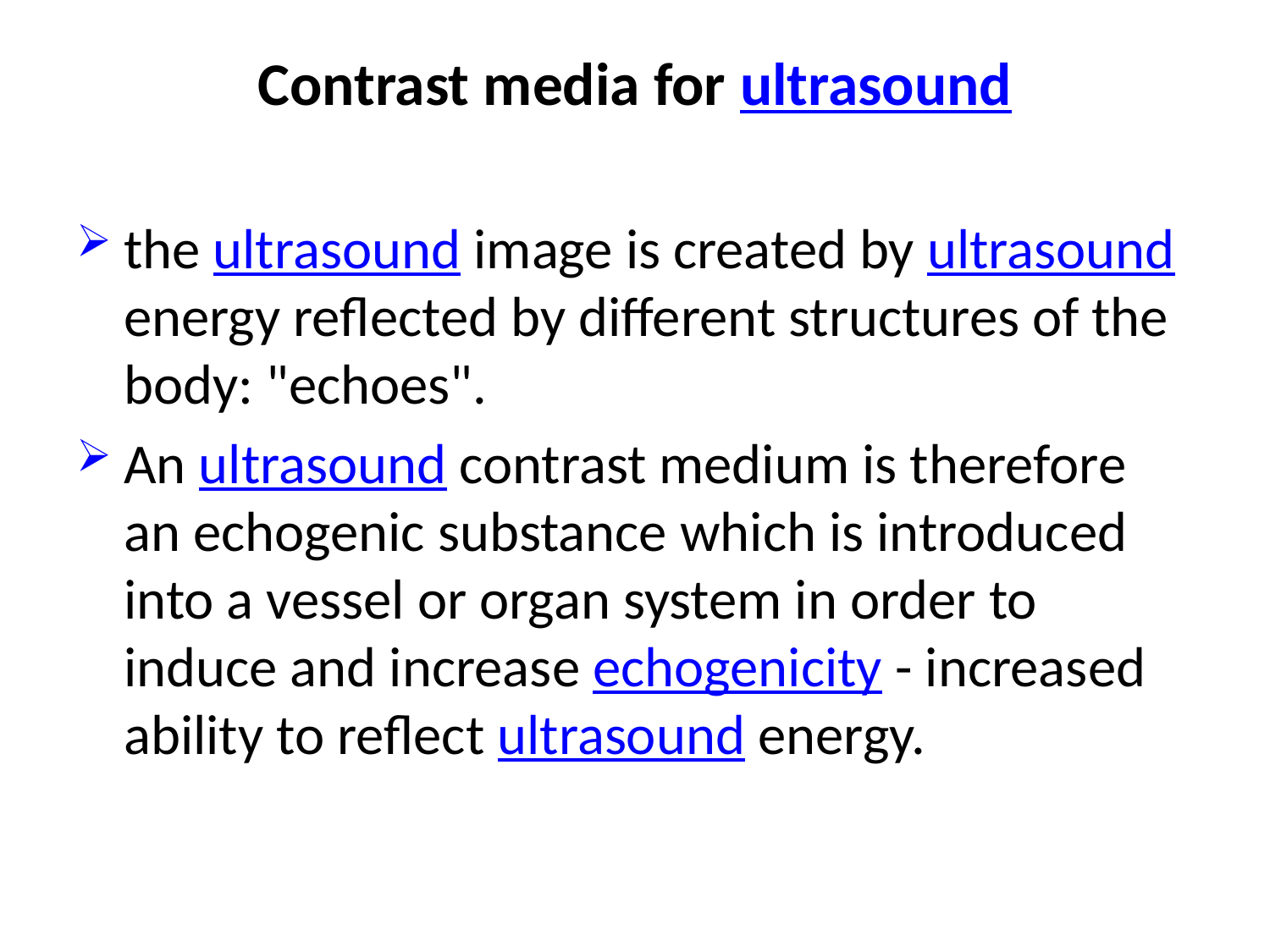

# Contrast media for ultrasound

the ultrasound image is created by ultrasound energy reflected by different structures of the body: "echoes".
An ultrasound contrast medium is therefore  an echogenic substance which is introduced into a vessel or organ system in order to induce and increase echogenicity - increased ability to reflect ultrasound energy.